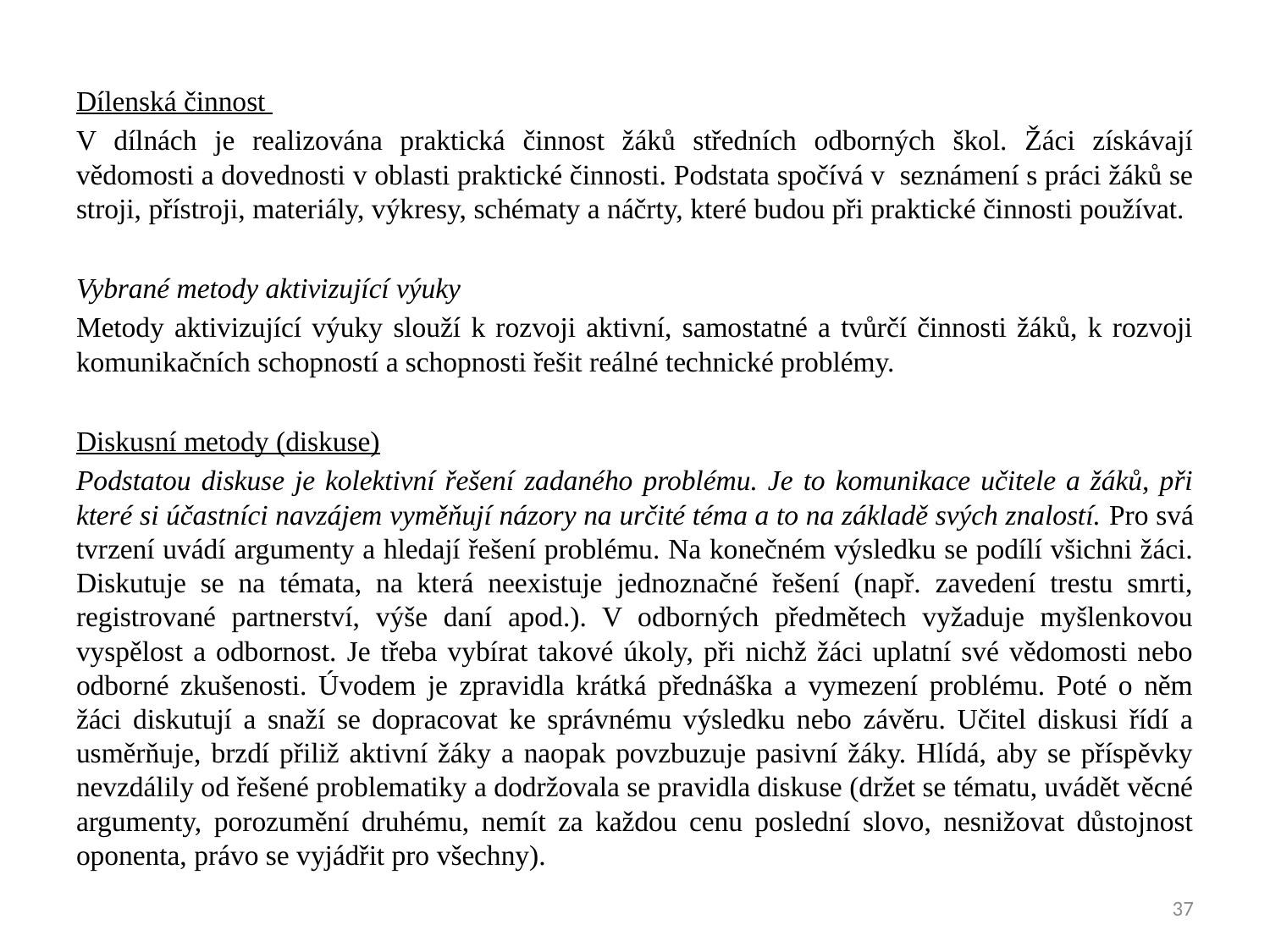

Dílenská činnost
V dílnách je realizována praktická činnost žáků středních odborných škol. Žáci získávají vědomosti a dovednosti v oblasti praktické činnosti. Podstata spočívá v  seznámení s práci žáků se stroji, přístroji, materiály, výkresy, schématy a náčrty, které budou při praktické činnosti používat.

Vybrané metody aktivizující výuky
Metody aktivizující výuky slouží k rozvoji aktivní, samostatné a tvůrčí činnosti žáků, k rozvoji komunikačních schopností a schopnosti řešit reálné technické problémy.

Diskusní metody (diskuse)
Podstatou diskuse je kolektivní řešení zadaného problému. Je to komunikace učitele a žáků, při které si účastníci navzájem vyměňují názory na určité téma a to na základě svých znalostí. Pro svá tvrzení uvádí argumenty a hledají řešení problému. Na konečném výsledku se podílí všichni žáci. Diskutuje se na témata, na která neexistuje jednoznačné řešení (např. zavedení trestu smrti, registrované partnerství, výše daní apod.). V odborných předmětech vyžaduje myšlenkovou vyspělost a odbornost. Je třeba vybírat takové úkoly, při nichž žáci uplatní své vědomosti nebo odborné zkušenosti. Úvodem je zpravidla krátká přednáška a vymezení problému. Poté o něm žáci diskutují a snaží se dopracovat ke správnému výsledku nebo závěru. Učitel diskusi řídí a usměrňuje, brzdí přiliž aktivní žáky a naopak povzbuzuje pasivní žáky. Hlídá, aby se příspěvky nevzdálily od řešené problematiky a dodržovala se pravidla diskuse (držet se tématu, uvádět věcné argumenty, porozumění druhému, nemít za každou cenu poslední slovo, nesnižovat důstojnost oponenta, právo se vyjádřit pro všechny).

37